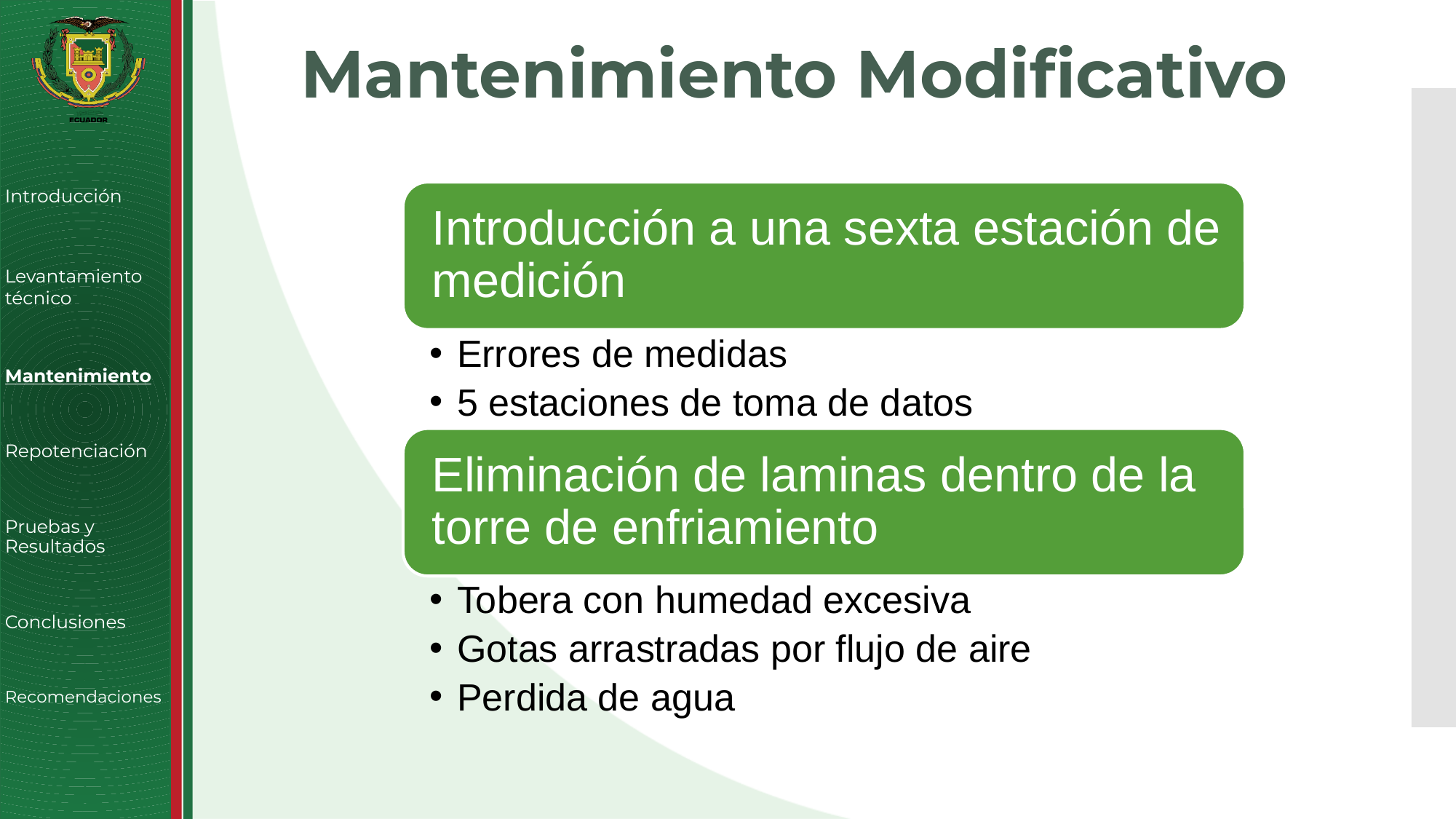

# Mantenimiento Modificativo
Introducción

Levantamiento técnico

Mantenimiento

Repotenciación

Pruebas y Resultados

Conclusiones

Recomendaciones

Introducción a una sexta estación de medición
Errores de medidas
5 estaciones de toma de datos
Eliminación de laminas dentro de la torre de enfriamiento
Tobera con humedad excesiva
Gotas arrastradas por flujo de aire
Perdida de agua